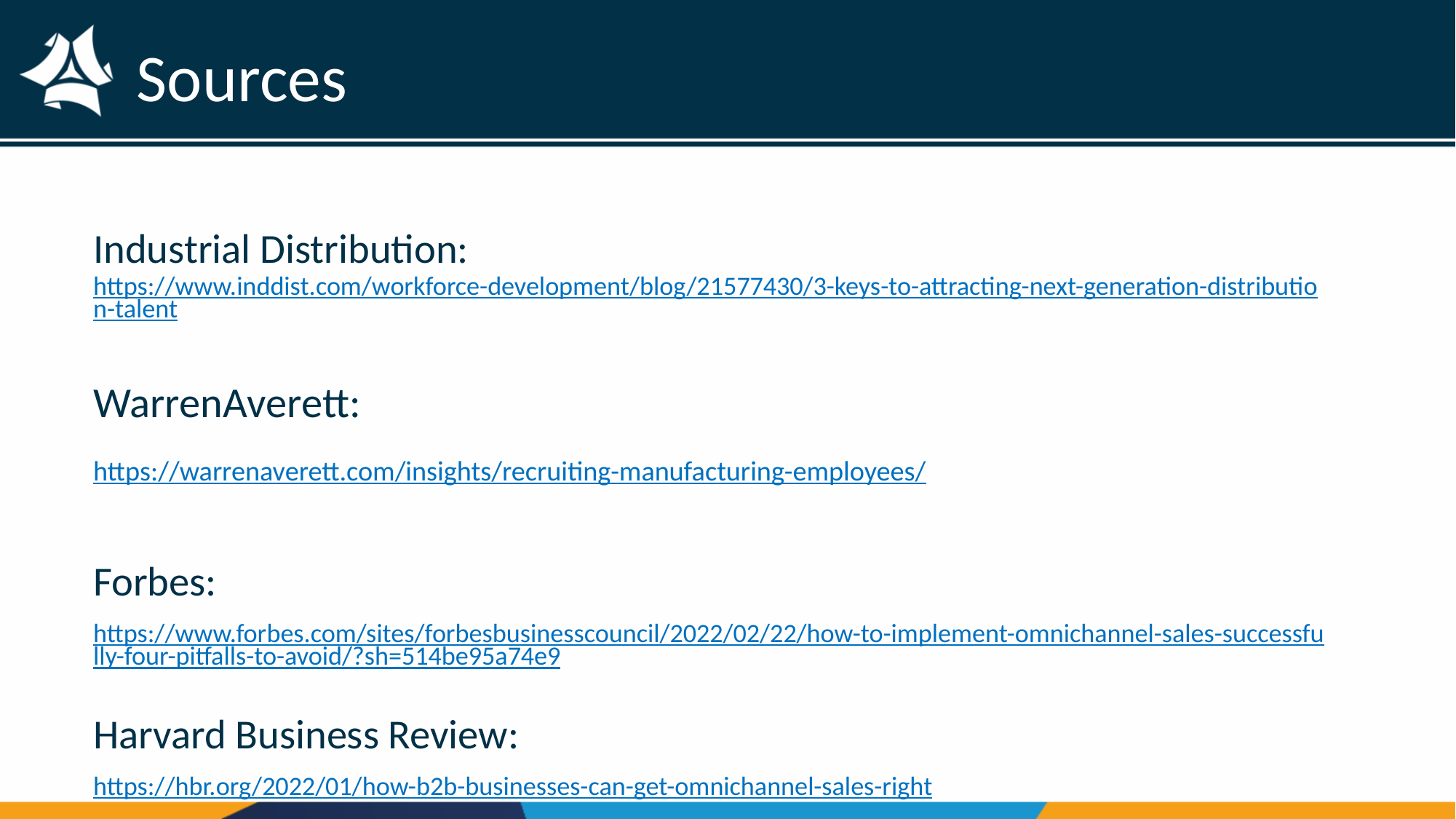

# Sources

Industrial Distribution:
https://www.inddist.com/workforce-development/blog/21577430/3-keys-to-attracting-next-generation-distribution-talent

WarrenAverett:
https://warrenaverett.com/insights/recruiting-manufacturing-employees/

Forbes:
https://www.forbes.com/sites/forbesbusinesscouncil/2022/02/22/how-to-implement-omnichannel-sales-successfully-four-pitfalls-to-avoid/?sh=514be95a74e9

Harvard Business Review:
https://hbr.org/2022/01/how-b2b-businesses-can-get-omnichannel-sales-right